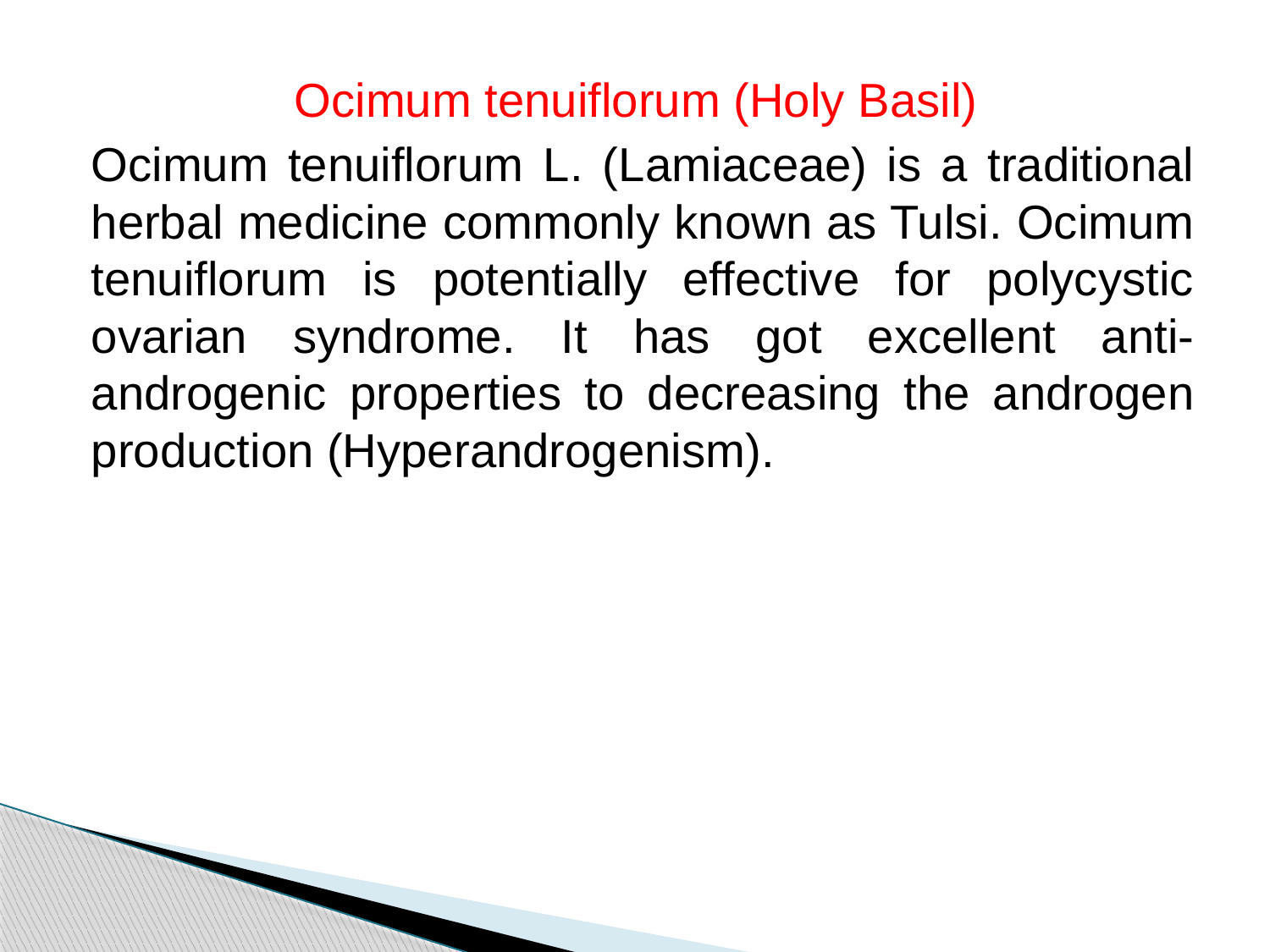

Ocimum tenuiflorum (Holy Basil)
Ocimum tenuiflorum L. (Lamiaceae) is a traditional herbal medicine commonly known as Tulsi. Ocimum tenuiflorum is potentially effective for polycystic ovarian syndrome. It has got excellent anti-androgenic properties to decreasing the androgen production (Hyperandrogenism).